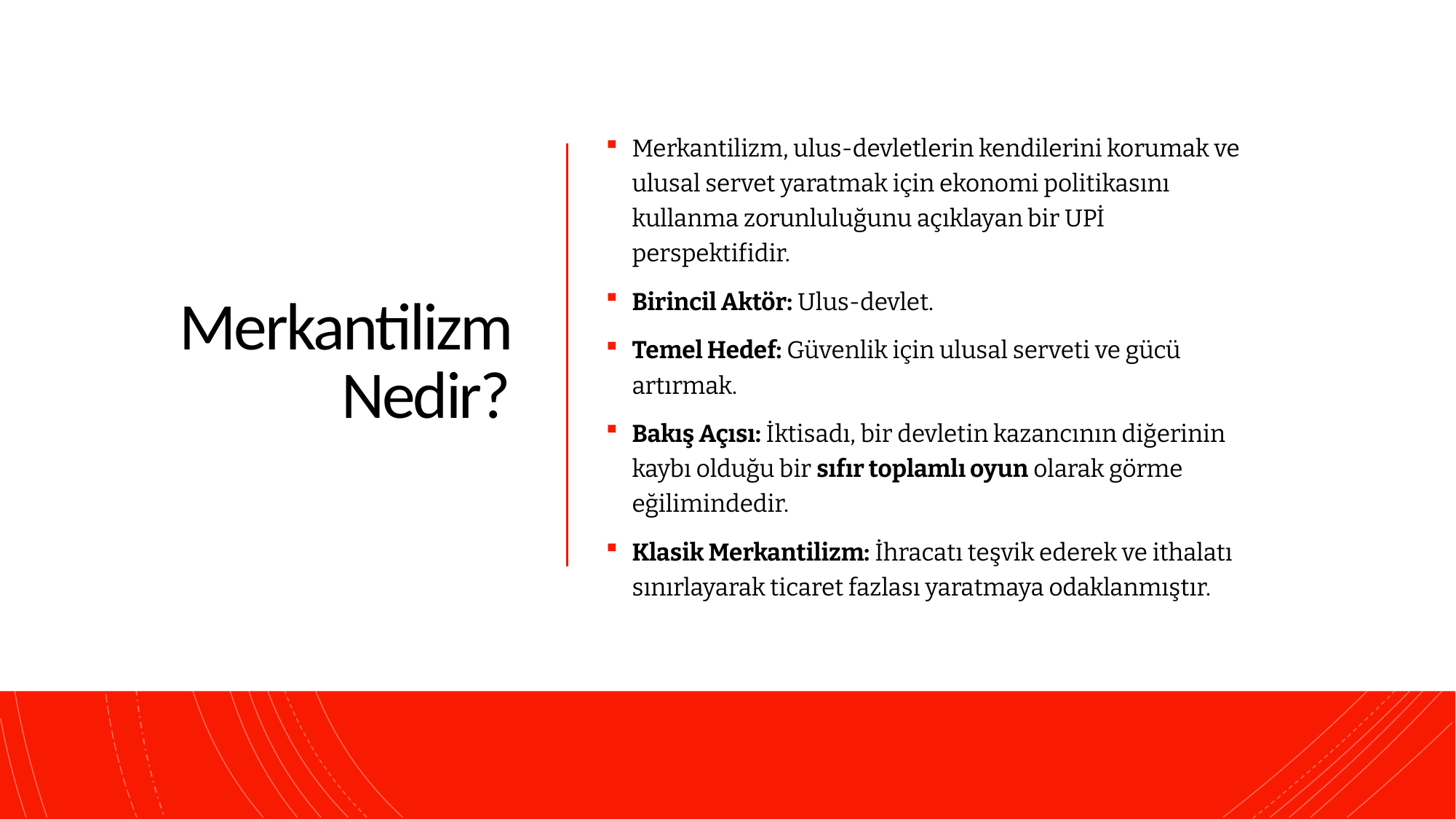

# Merkantilizm Nedir?
Merkantilizm, ulus-devletlerin kendilerini korumak ve ulusal servet yaratmak için ekonomi politikasını kullanma zorunluluğunu açıklayan bir UPİ perspektifidir.
Birincil Aktör: Ulus-devlet.
Temel Hedef: Güvenlik için ulusal serveti ve gücü artırmak.
Bakış Açısı: İktisadı, bir devletin kazancının diğerinin kaybı olduğu bir sıfır toplamlı oyun olarak görme eğilimindedir.
Klasik Merkantilizm: İhracatı teşvik ederek ve ithalatı sınırlayarak ticaret fazlası yaratmaya odaklanmıştır.